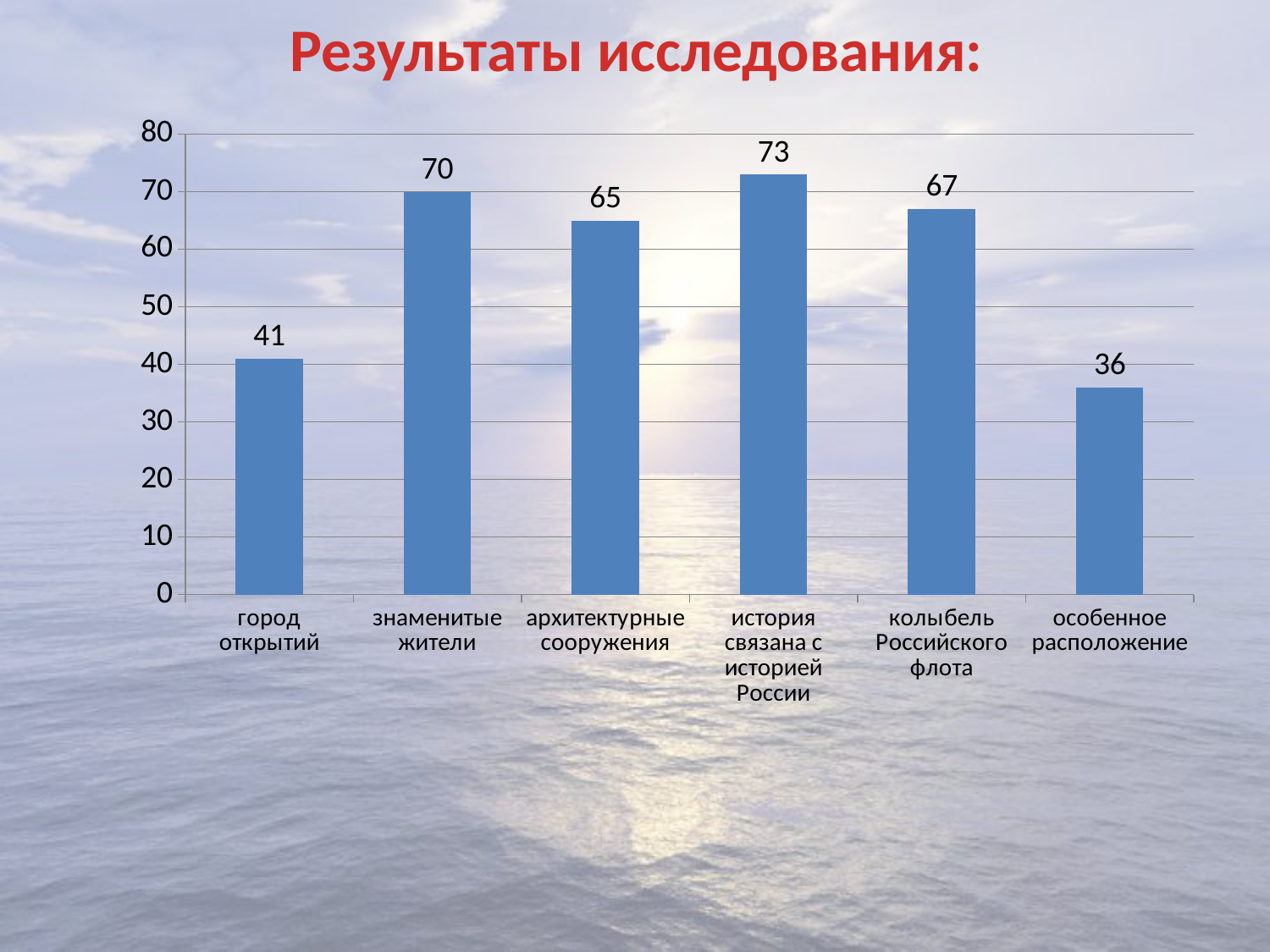

# Результаты исследования:

### Chart

| Category | Ряд 1 |
|---|---|
| город открытий | 41.0 |
| знаменитые жители | 70.0 |
| архитектурные сооружения | 65.0 |
| история связана с историей России | 73.0 |
| колыбель Российского флота | 67.0 |
| особенное расположение | 36.0 |